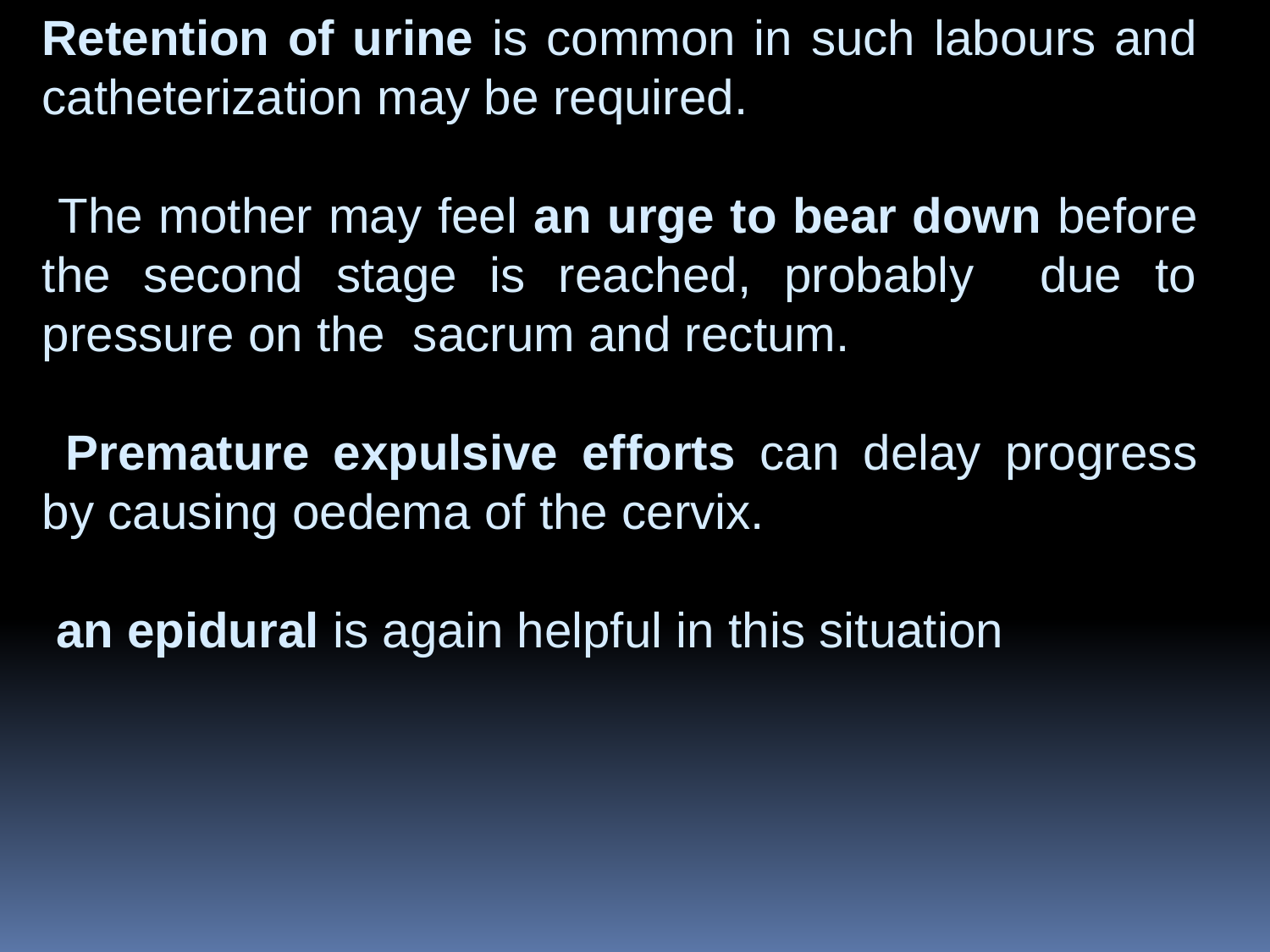

Retention of urine is common in such labours and catheterization may be required.

 The mother may feel an urge to bear down before the second stage is reached, probably  due to pressure on the  sacrum and rectum.

 Premature expulsive efforts can delay progress by causing oedema of the cervix.

 an epidural is again helpful in this situation